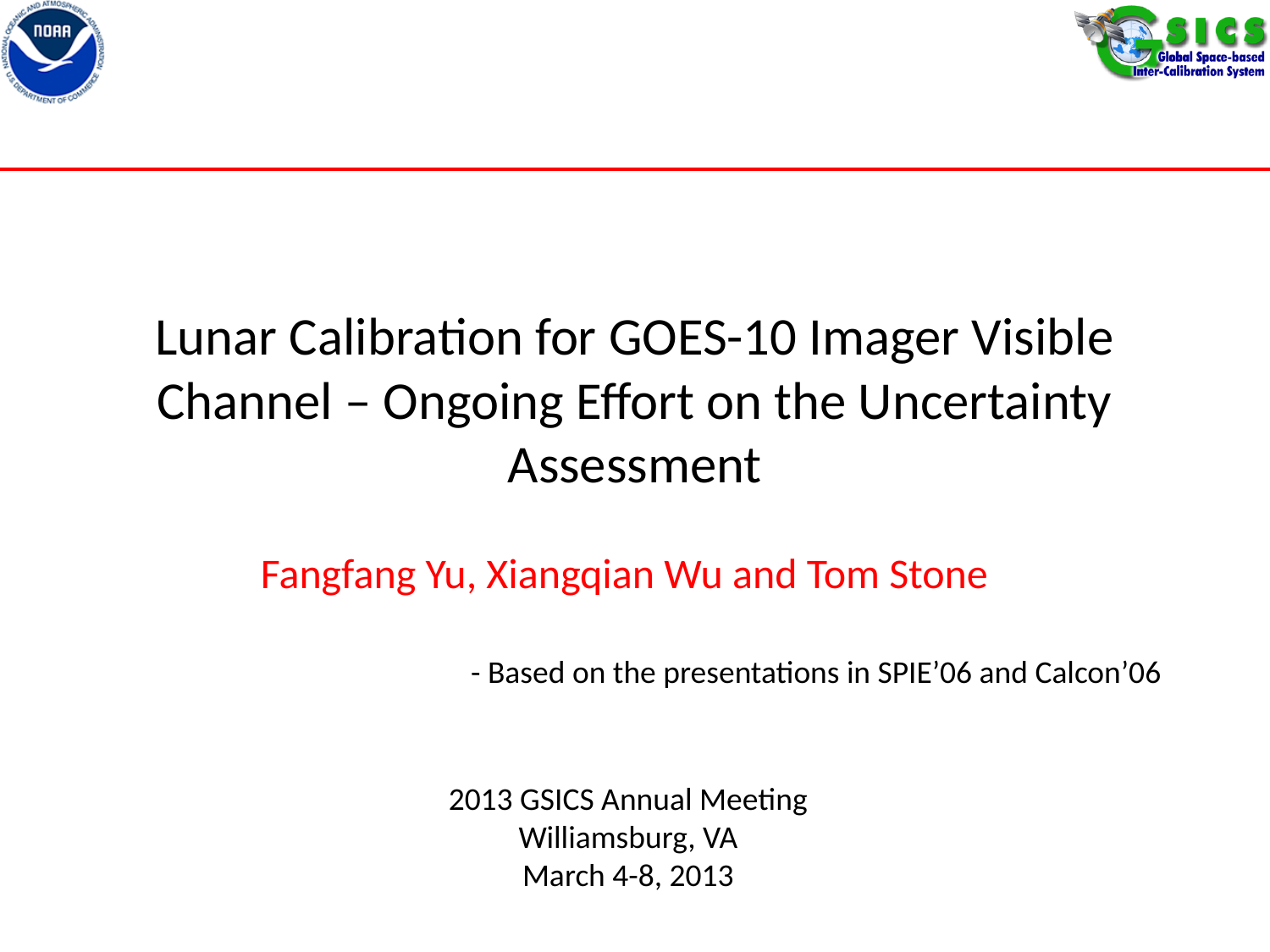

# Lunar Calibration for GOES-10 Imager Visible Channel – Ongoing Effort on the Uncertainty Assessment
Fangfang Yu, Xiangqian Wu and Tom Stone

- Based on the presentations in SPIE’06 and Calcon’06
2013 GSICS Annual Meeting
Williamsburg, VA
March 4-8, 2013